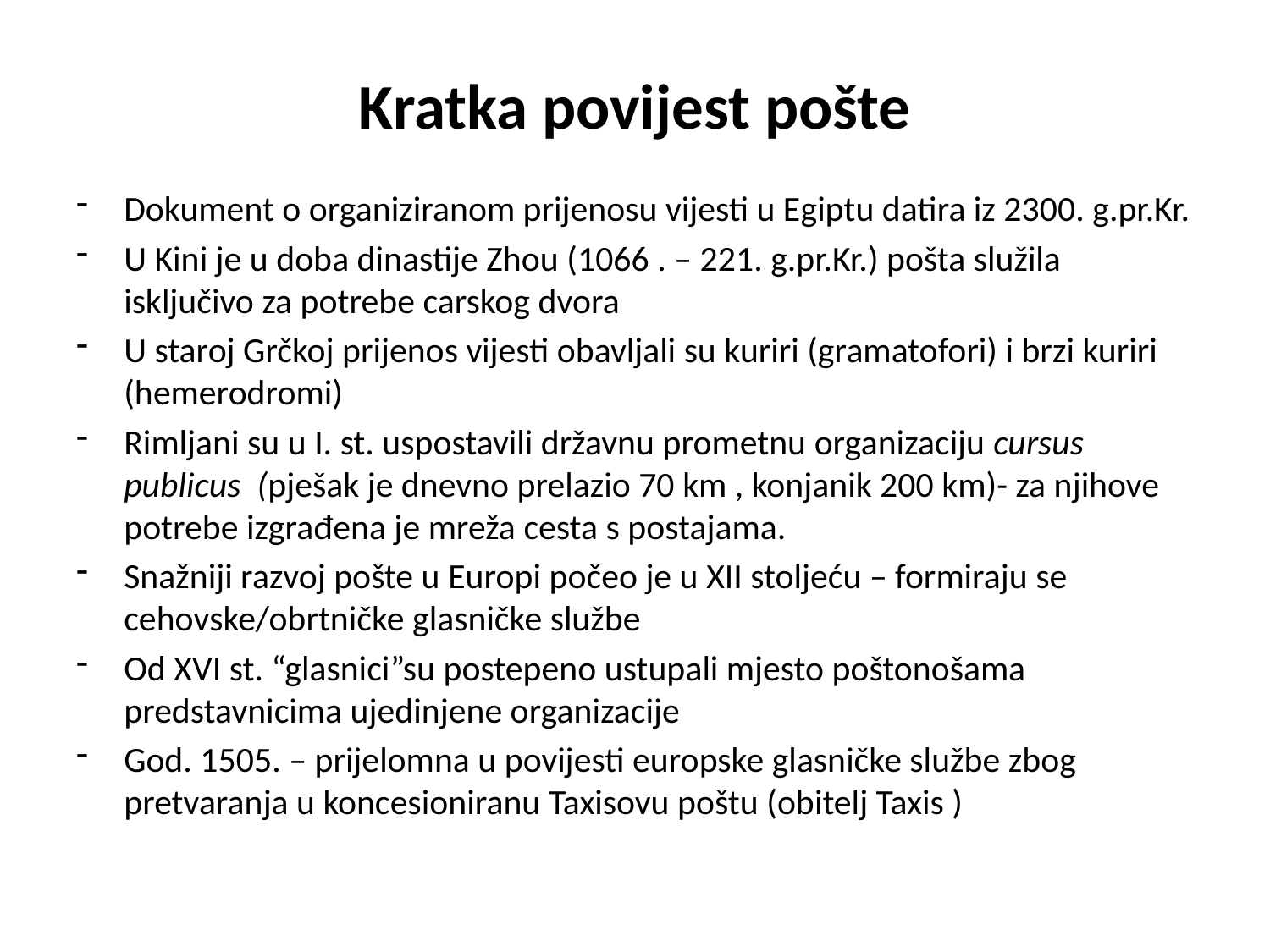

# Kratka povijest pošte
Dokument o organiziranom prijenosu vijesti u Egiptu datira iz 2300. g.pr.Kr.
U Kini je u doba dinastije Zhou (1066 . – 221. g.pr.Kr.) pošta služila isključivo za potrebe carskog dvora
U staroj Grčkoj prijenos vijesti obavljali su kuriri (gramatofori) i brzi kuriri (hemerodromi)
Rimljani su u I. st. uspostavili državnu prometnu organizaciju cursus publicus  (pješak je dnevno prelazio 70 km , konjanik 200 km)- za njihove potrebe izgrađena je mreža cesta s postajama.
Snažniji razvoj pošte u Europi počeo je u XII stoljeću – formiraju se cehovske/obrtničke glasničke službe
Od XVI st. “glasnici”su postepeno ustupali mjesto poštonošama predstavnicima ujedinjene organizacije
God. 1505. – prijelomna u povijesti europske glasničke službe zbog pretvaranja u koncesioniranu Taxisovu poštu (obitelj Taxis )